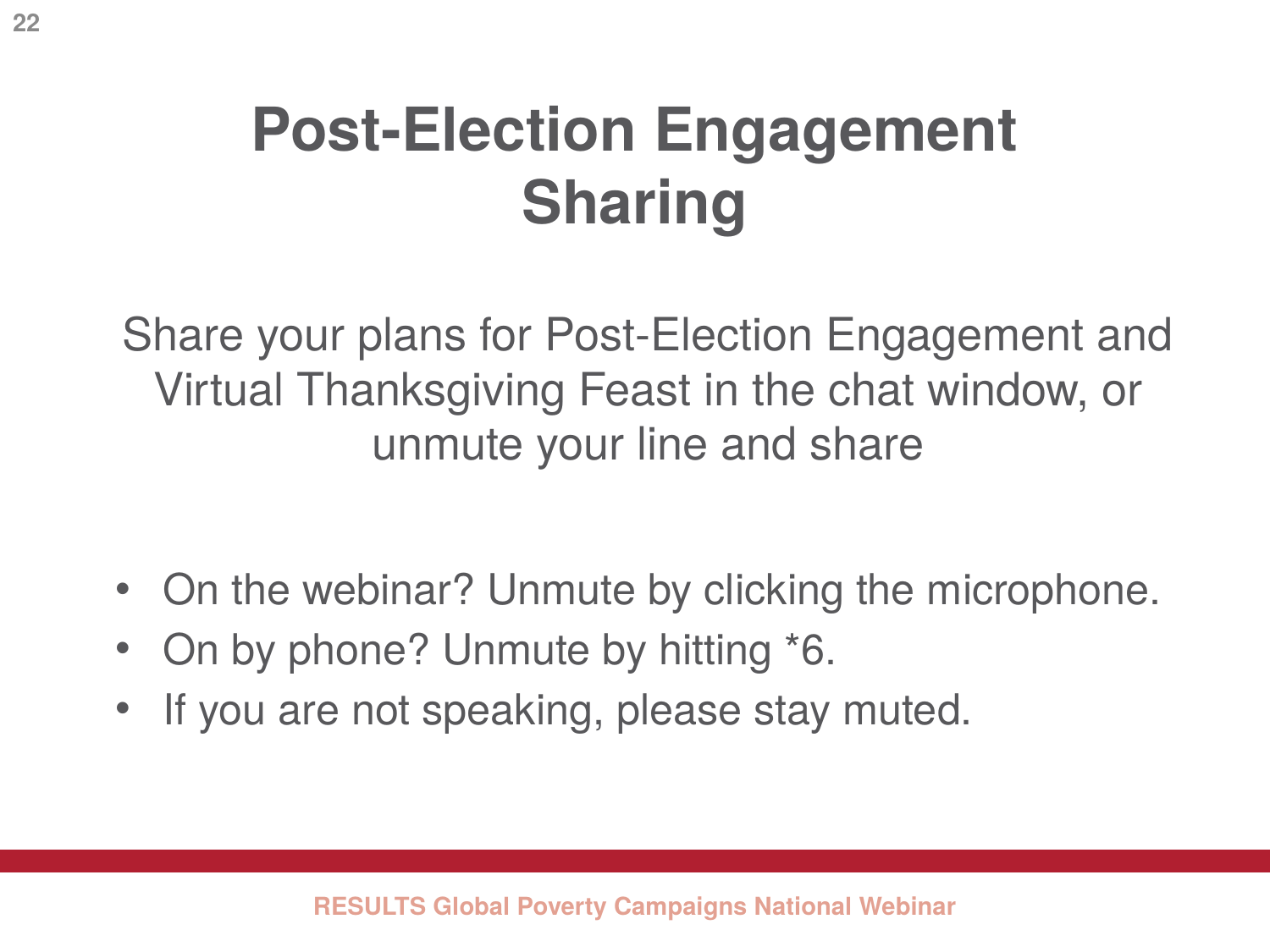

22
# Post-Election Engagement Sharing
Share your plans for Post-Election Engagement and Virtual Thanksgiving Feast in the chat window, or unmute your line and share

On the webinar? Unmute by clicking the microphone.
On by phone? Unmute by hitting *6.
If you are not speaking, please stay muted.

RESULTS Global Poverty Campaigns National Webinar